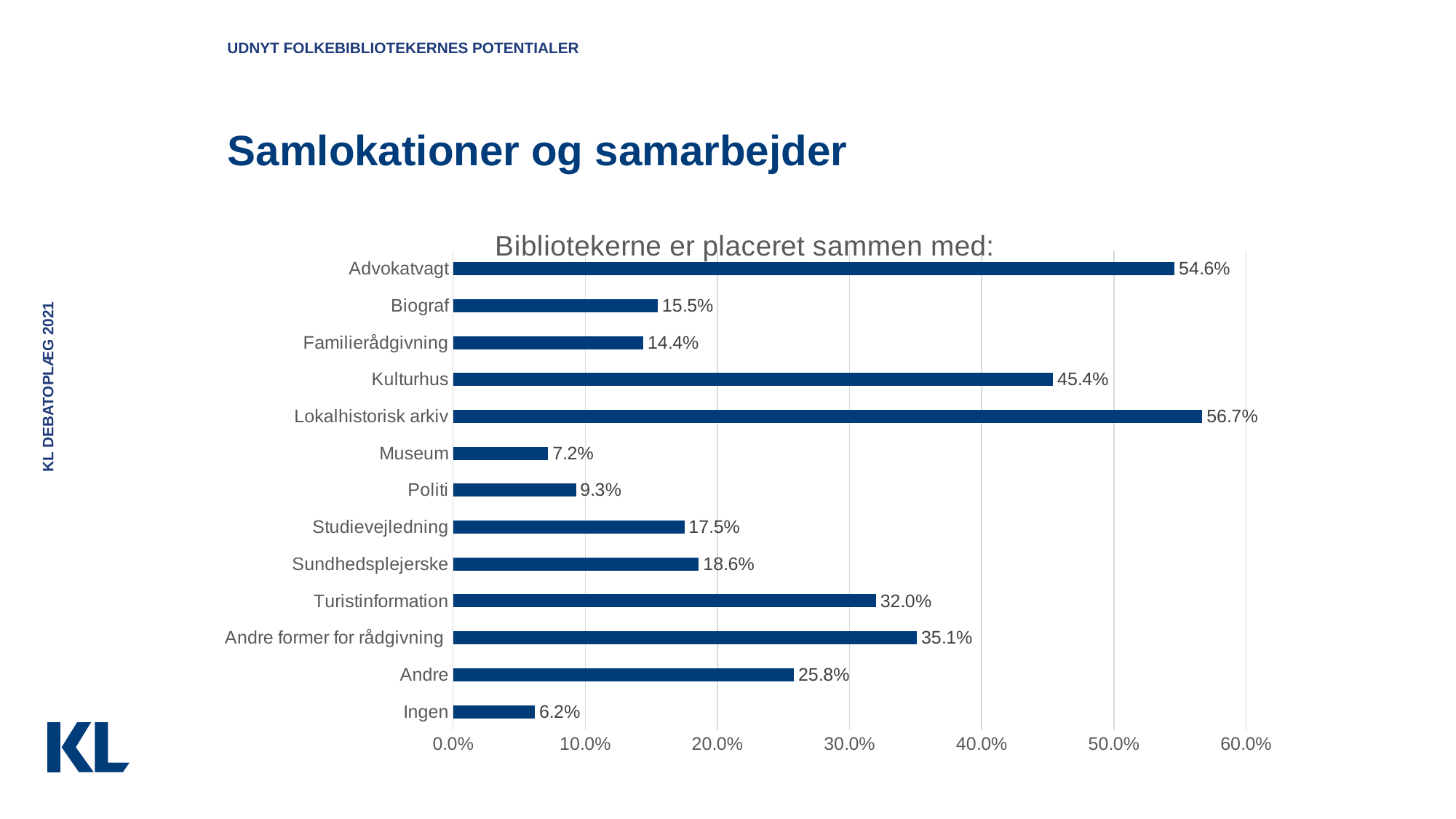

Udnyt folkebibliotekernes potentialer
# Samlokationer og samarbejder

### Chart: Bibliotekerne er placeret sammen med:

| Category |  |
|---|---|
| Ingen | 0.062 |
| Andre | 0.258 |
| Andre former for rådgivning  | 0.351 |
| Turistinformation | 0.32 |
| Sundhedsplejerske | 0.186 |
| Studievejledning | 0.175 |
| Politi | 0.093 |
| Museum | 0.072 |
| Lokalhistorisk arkiv | 0.567 |
| Kulturhus | 0.454 |
| Familierådgivning | 0.144 |
| Biograf | 0.155 |
| Advokatvagt | 0.546 |

KL debatoplæg 2021